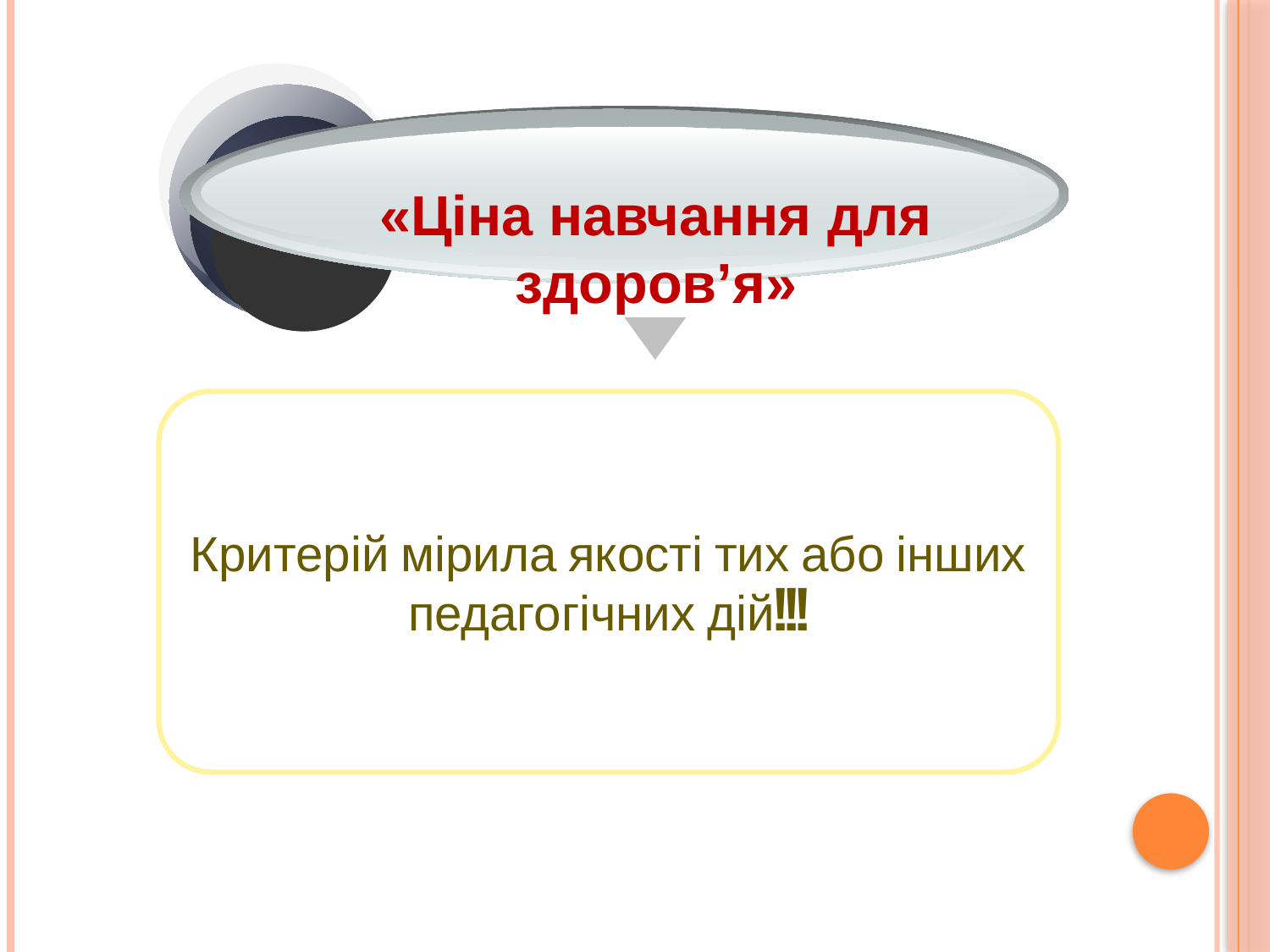

«Ціна навчання для здоров’я»

Критерій мірила якості тих або інших педагогічних дій!!!